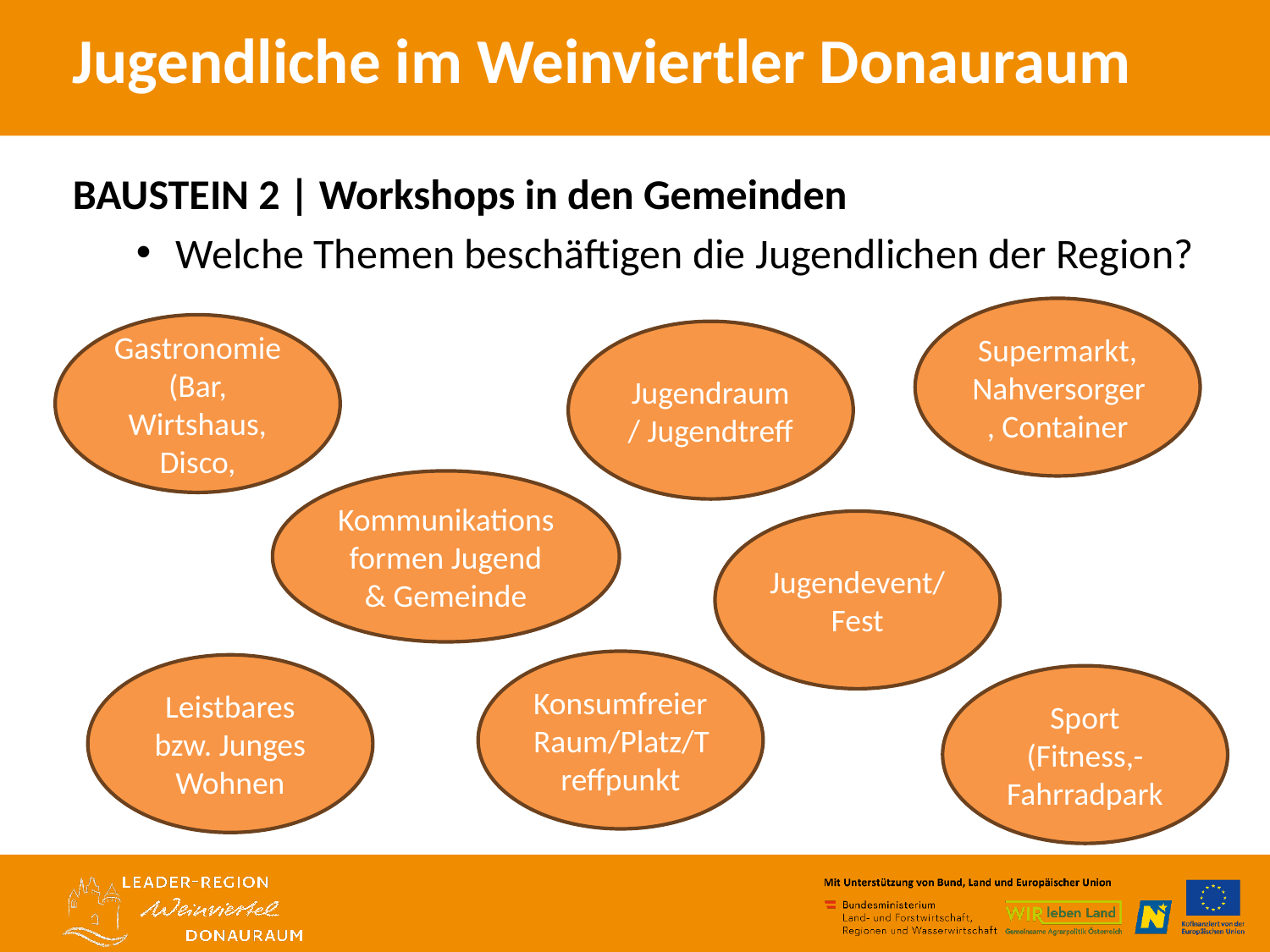

# Jugendliche im Weinviertler Donauraum
BAUSTEIN 2 | Workshops in den Gemeinden
Welche Themen beschäftigen die Jugendlichen der Region?
Supermarkt, Nahversorger, Container
Gastronomie (Bar, Wirtshaus, Disco,
Jugendraum / Jugendtreff
Kommunikationsformen Jugend & Gemeinde
Jugendevent/Fest
Konsumfreier Raum/Platz/Treffpunkt
Leistbares bzw. Junges Wohnen
Sport (Fitness,-Fahrradpark